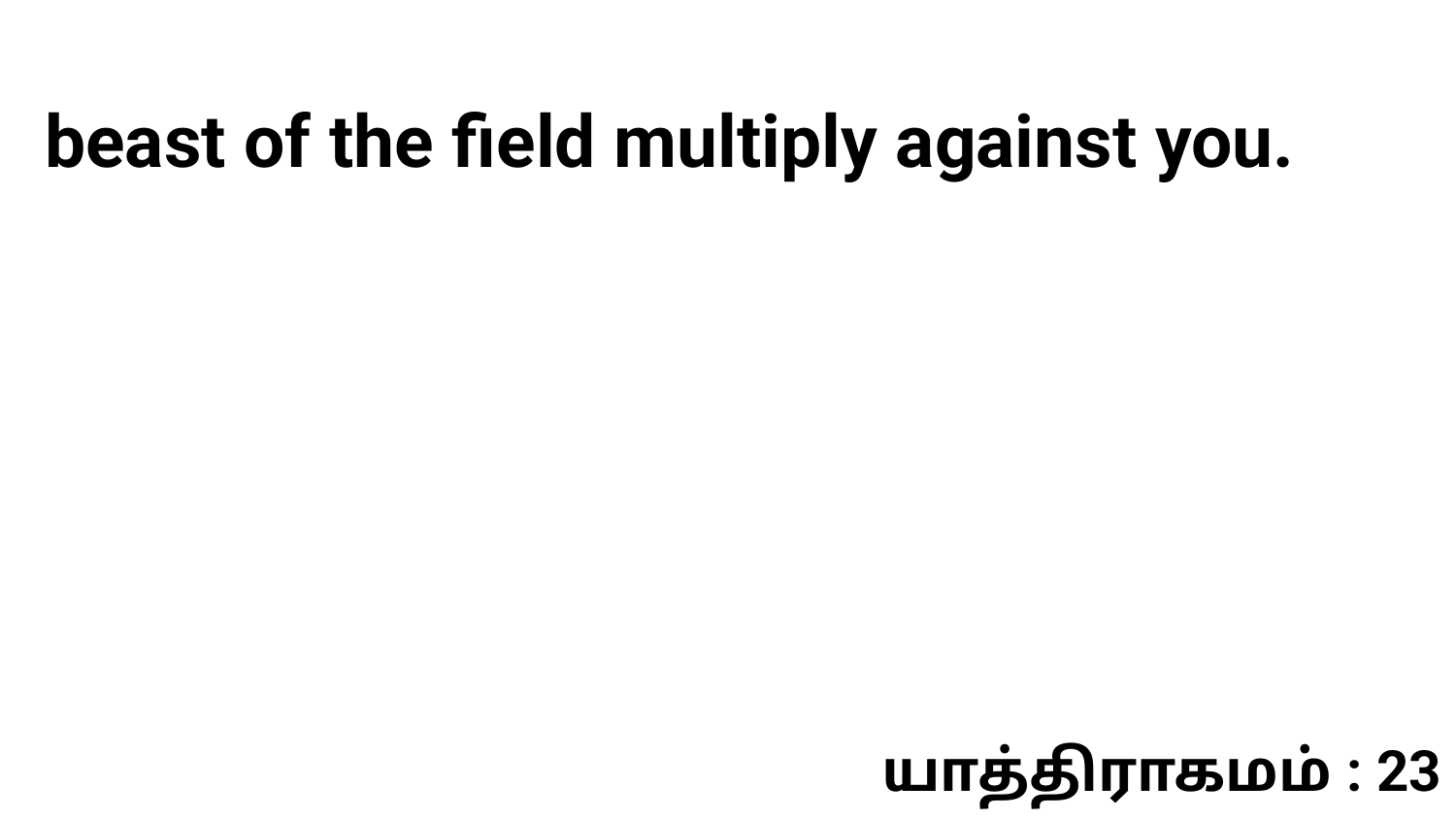

beast of the field multiply against you.
யாத்திராகமம் : 23